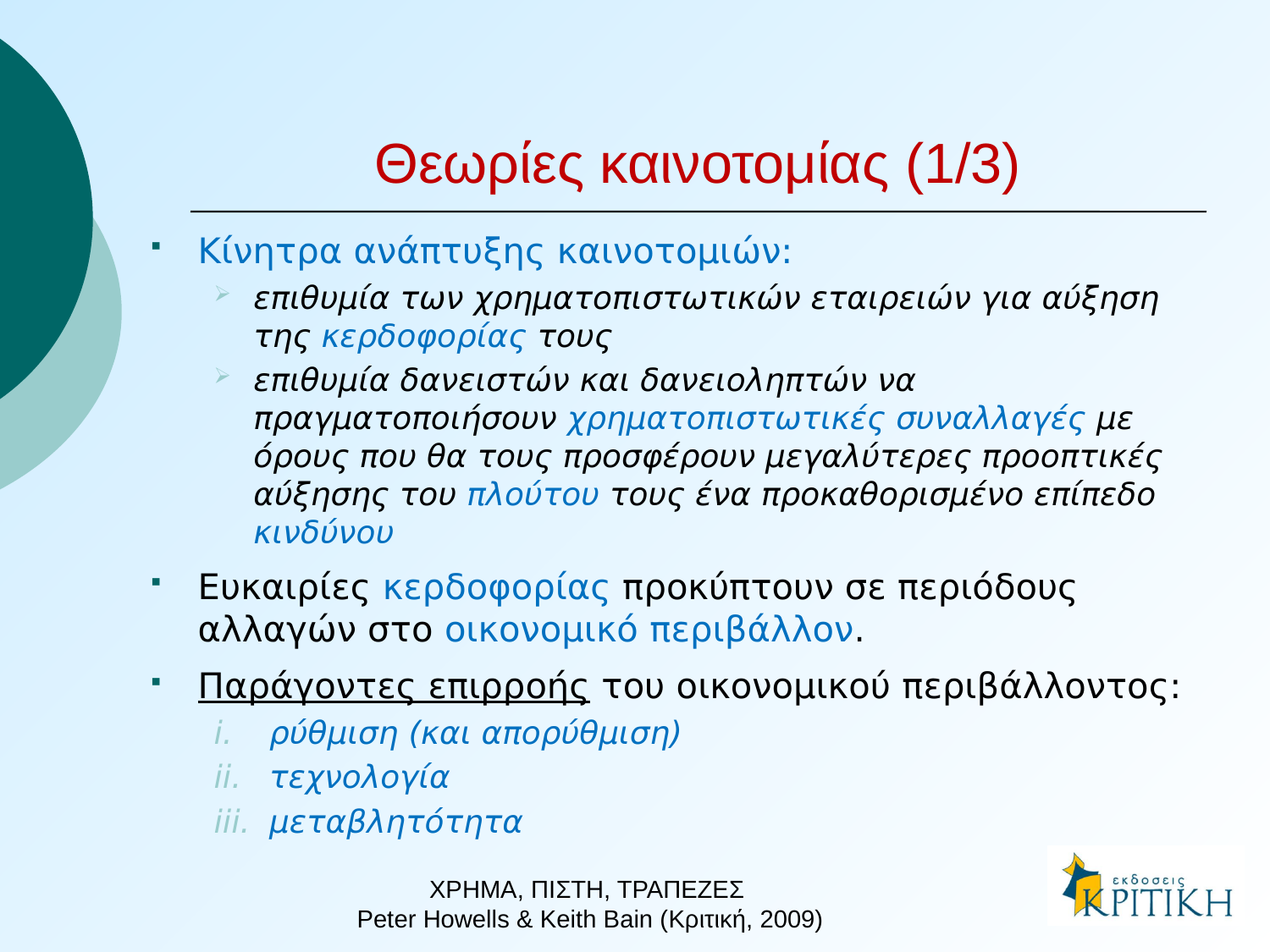

# Θεωρίες καινοτομίας (1/3)
Κίνητρα ανάπτυξης καινοτομιών:
επιθυμία των χρηματοπιστωτικών εταιρειών για αύξηση της κερδοφορίας τους
επιθυμία δανειστών και δανειοληπτών να πραγματοποιήσουν χρηματοπιστωτικές συναλλαγές με όρους που θα τους προσφέρουν μεγαλύτερες προοπτικές αύξησης του πλούτου τους ένα προκαθορισμένο επίπεδο κινδύνου

Ευκαιρίες κερδοφορίας προκύπτουν σε περιόδους αλλαγών στο οικονομικό περιβάλλον.

Παράγοντες επιρροής του οικονομικού περιβάλλοντος:
ρύθμιση (και απορύθμιση)
τεχνολογία
μεταβλητότητα